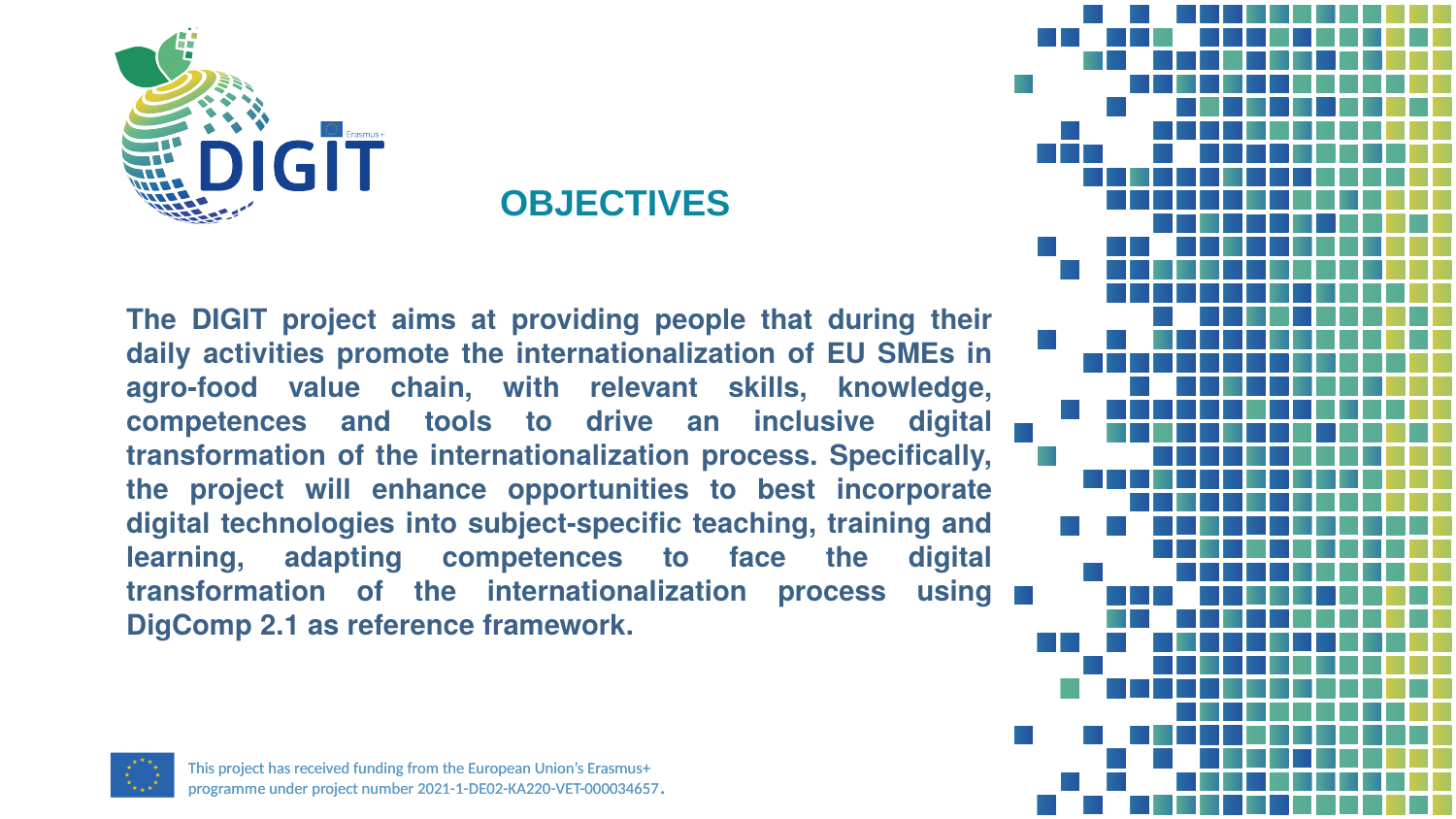

OBJECTIVES

The DIGIT project aims at providing people that during their daily activities promote the internationalization of EU SMEs in agro-food value chain, with relevant skills, knowledge, competences and tools to drive an inclusive digital transformation of the internationalization process. Specifically, the project will enhance opportunities to best incorporate digital technologies into subject-specific teaching, training and learning, adapting competences to face the digital transformation of the internationalization process using DigComp 2.1 as reference framework.